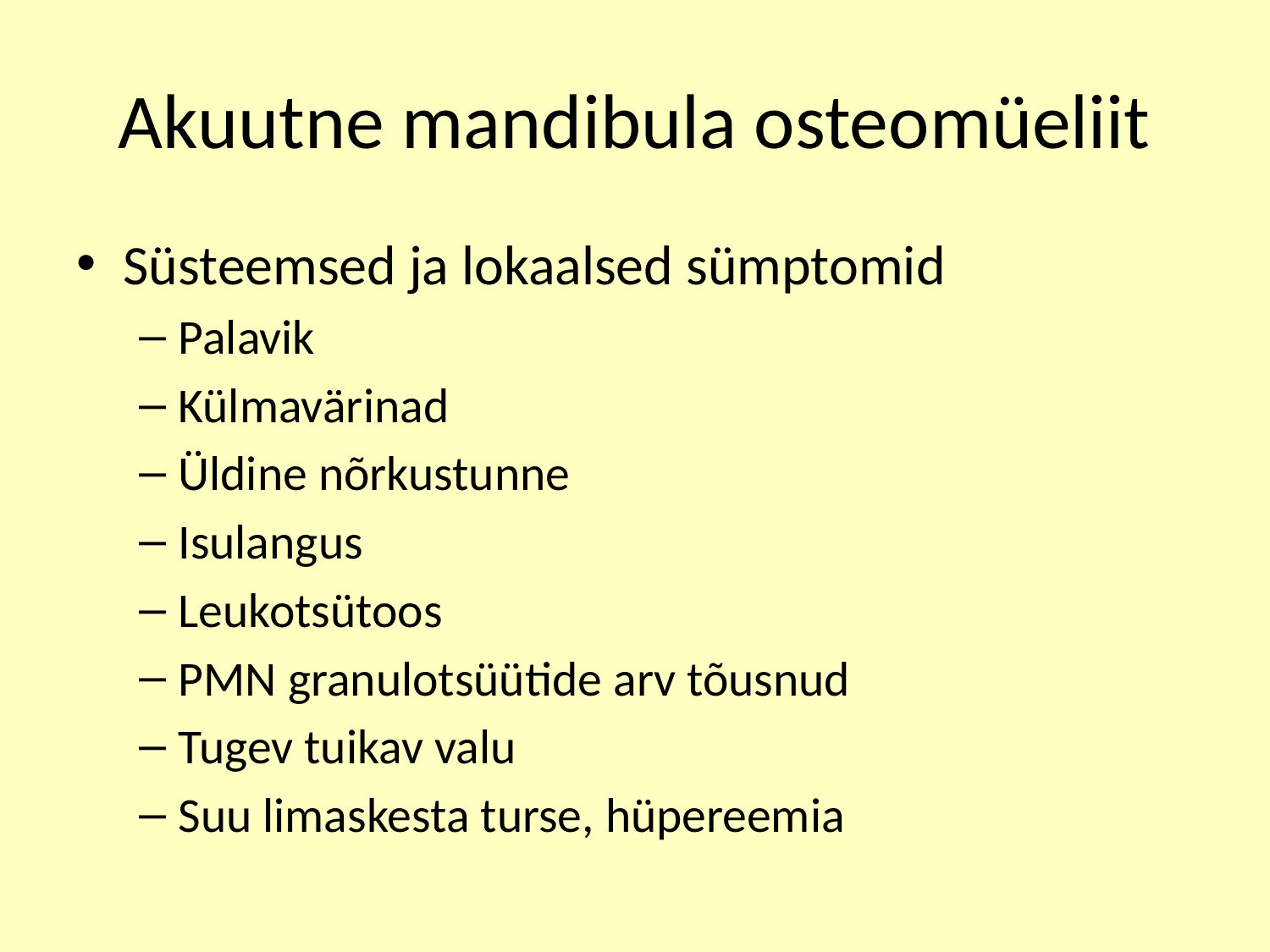

# Akuutne mandibula osteomüeliit
Süsteemsed ja lokaalsed sümptomid
Palavik
Külmavärinad
Üldine nõrkustunne
Isulangus
Leukotsütoos
PMN granulotsüütide arv tõusnud
Tugev tuikav valu
Suu limaskesta turse, hüpereemia